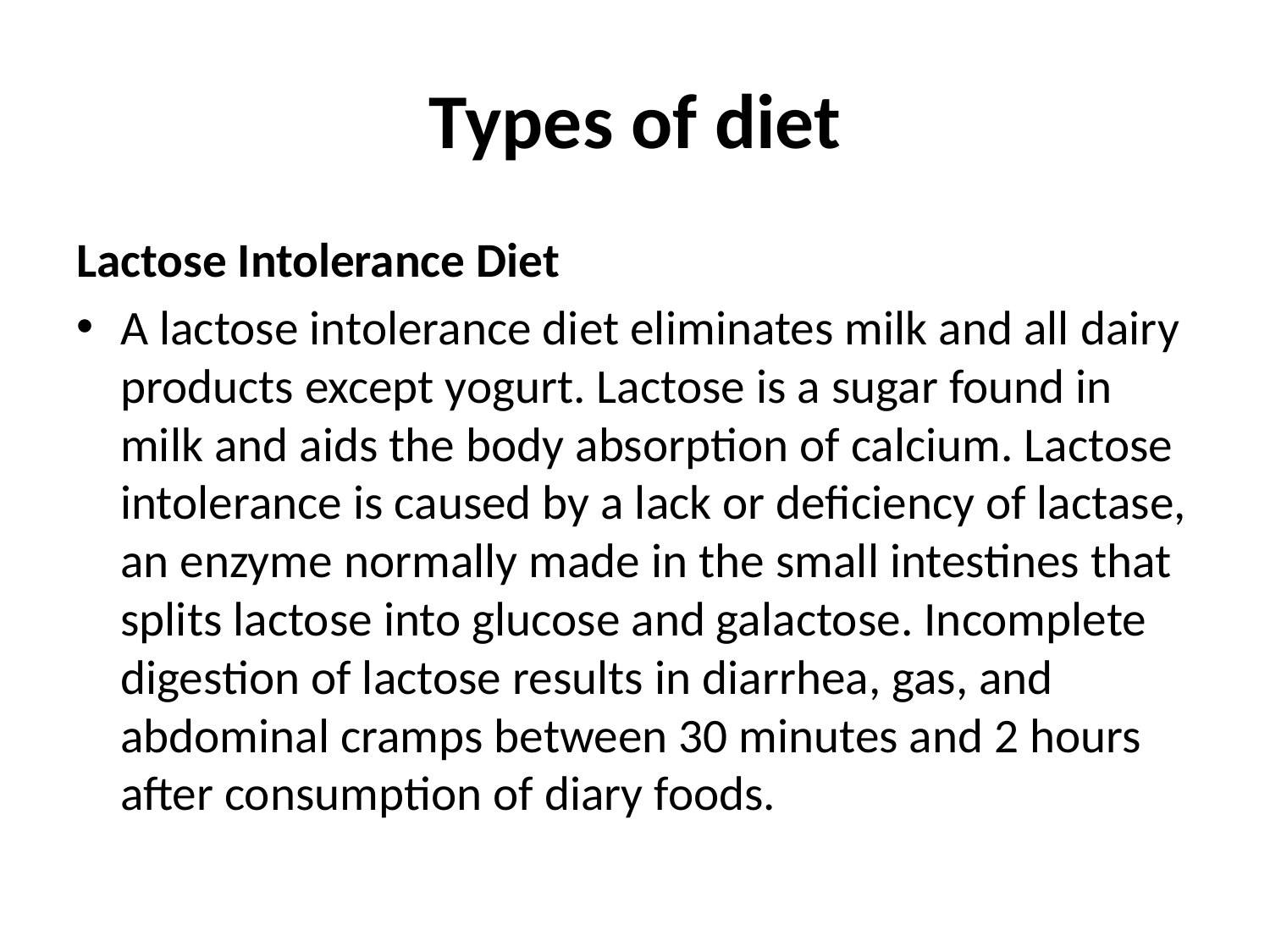

# Types of diet
Lactose Intolerance Diet
A lactose intolerance diet eliminates milk and all dairy products except yogurt. Lactose is a sugar found in milk and aids the body absorption of calcium. Lactose intolerance is caused by a lack or deficiency of lactase, an enzyme normally made in the small intestines that splits lactose into glucose and galactose. Incomplete digestion of lactose results in diarrhea, gas, and abdominal cramps between 30 minutes and 2 hours after consumption of diary foods.